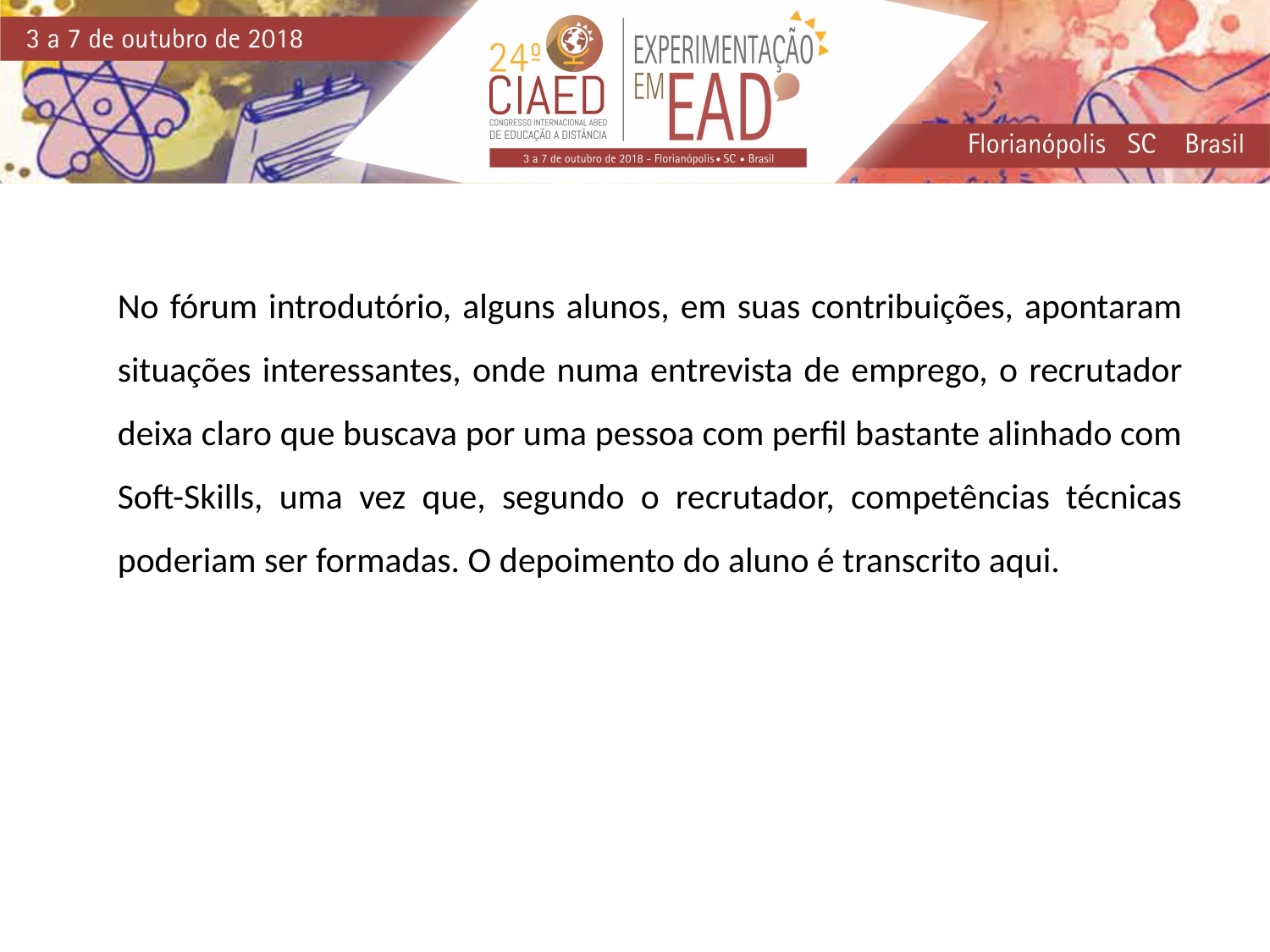

No fórum introdutório, alguns alunos, em suas contribuições, apontaram situações interessantes, onde numa entrevista de emprego, o recrutador deixa claro que buscava por uma pessoa com perfil bastante alinhado com Soft-Skills, uma vez que, segundo o recrutador, competências técnicas poderiam ser formadas. O depoimento do aluno é transcrito aqui.